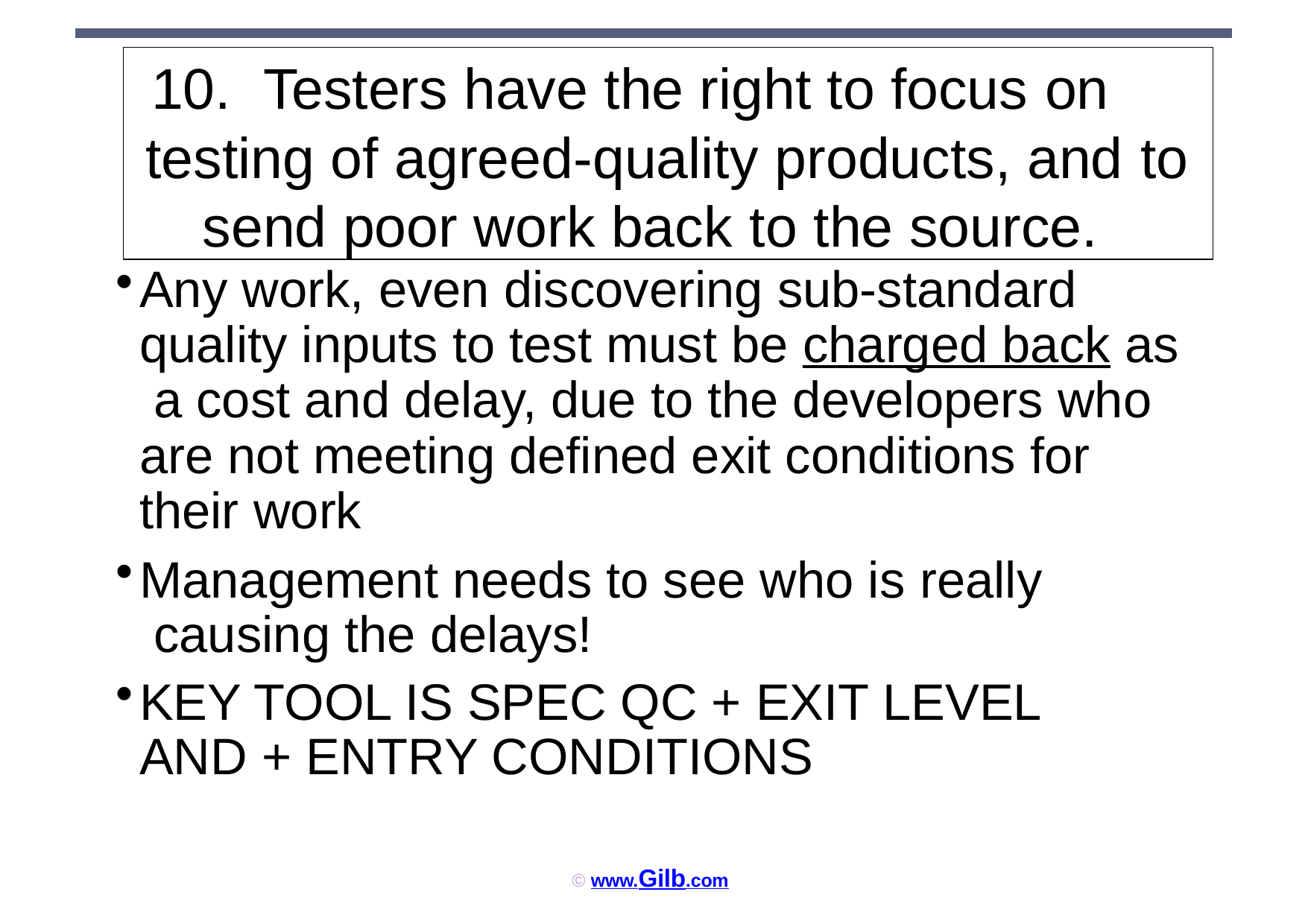

# 10.	Testers have the right to focus on
testing of agreed-quality products, and to  send poor work back to the source.
Any work, even discovering sub-standard  quality inputs to test must be charged back as  a cost and delay, due to the developers who  are not meeting defined exit conditions for  their work
Management needs to see who is really  causing the delays!
KEY TOOL IS SPEC QC + EXIT LEVEL AND + ENTRY CONDITIONS
49
© www.Gilb.com